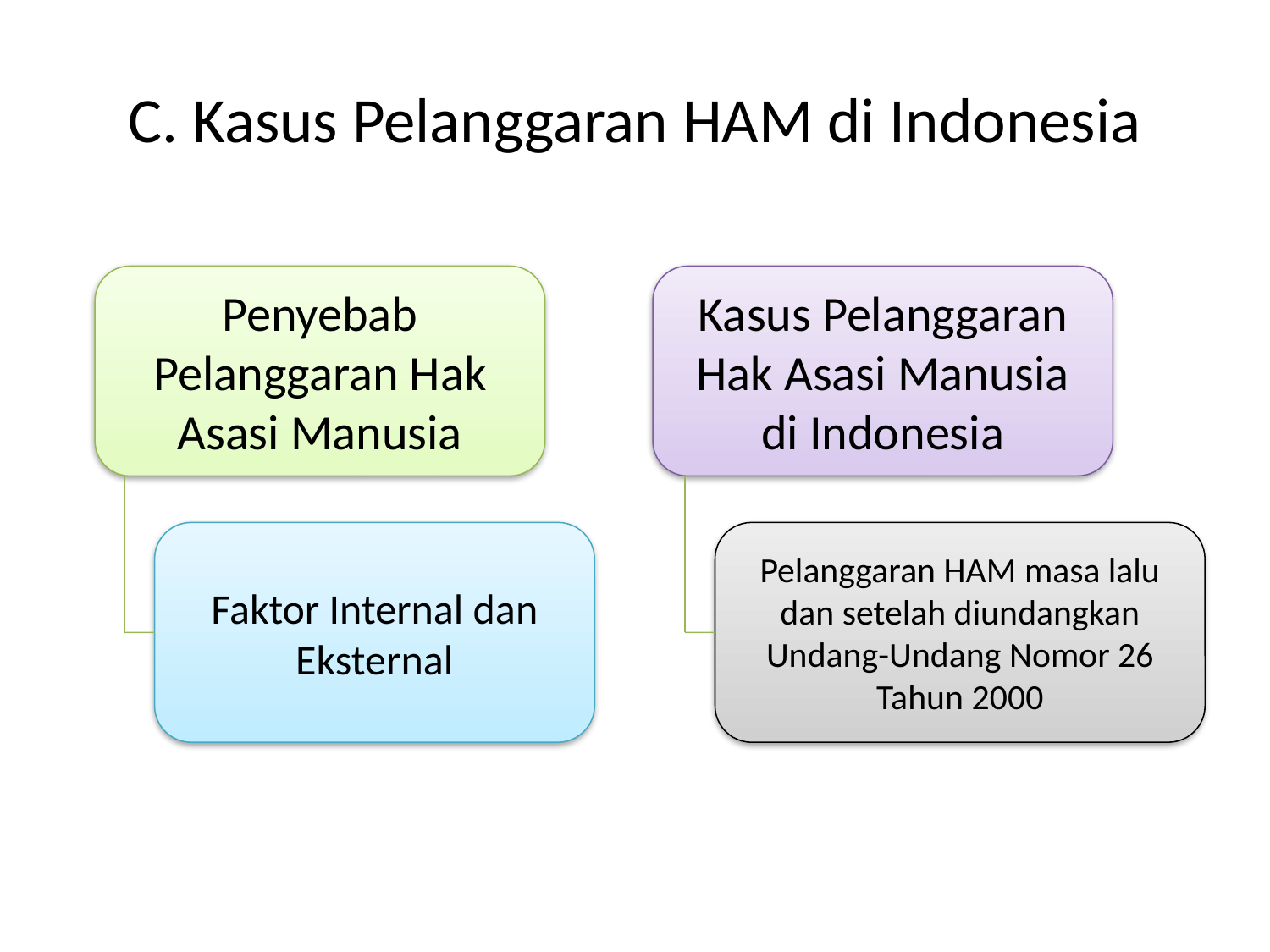

# C. Kasus Pelanggaran HAM di Indonesia
Penyebab Pelanggaran Hak Asasi Manusia
Kasus Pelanggaran Hak Asasi Manusia di Indonesia
Faktor Internal dan Eksternal
Pelanggaran HAM masa lalu dan setelah diundangkan Undang-Undang Nomor 26 Tahun 2000